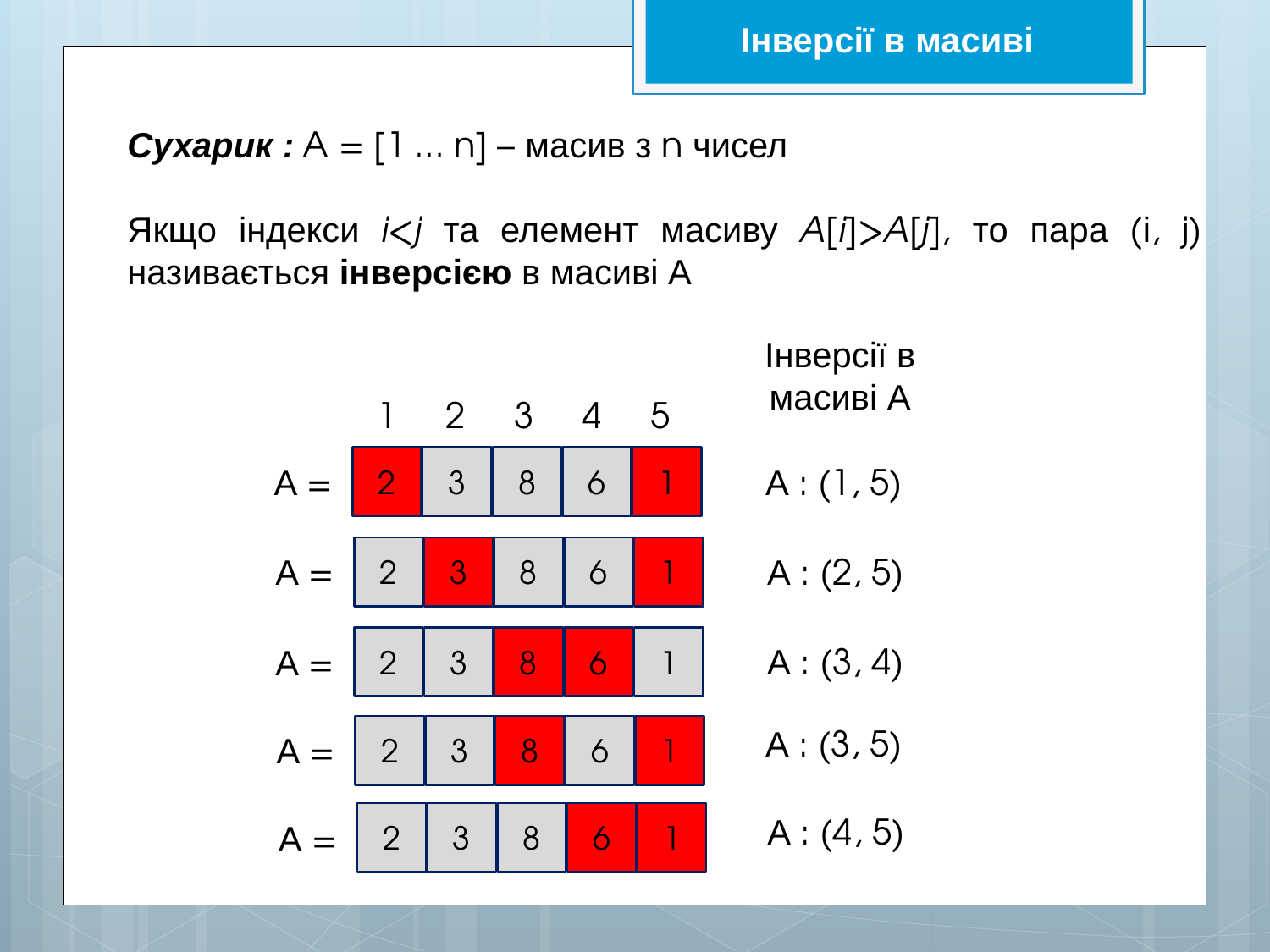

Інверсії в масиві
Сухарик : A = [1 … n] – масив з n чисел

Якщо індекси i<j та елемент масиву A[i]>A[j], то пара (і, j) називається інверсією в масиві А
Інверсії в масиві А
1     2     3     4     5
6
8
2
3
1
А : (1, 5)
А =
6
8
2
3
1
А : (2, 5)
А =
6
8
2
3
1
А : (3, 4)
А =
6
8
2
3
1
А : (3, 5)
А =
6
8
2
3
1
А : (4, 5)
А =